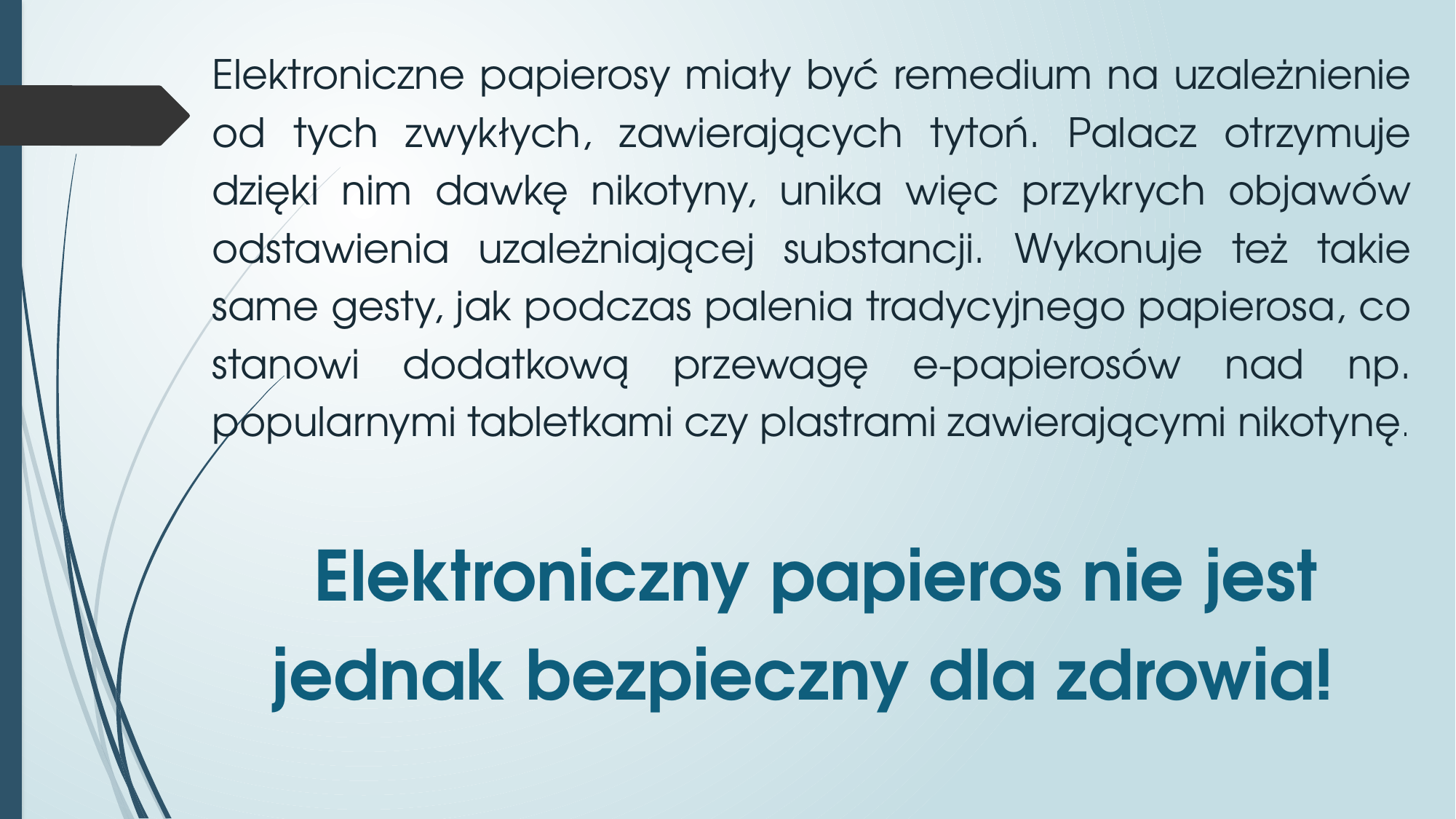

Elektroniczne papierosy miały być remedium na uzależnienie od tych zwykłych, zawierających tytoń. Palacz otrzymuje dzięki nim dawkę nikotyny, unika więc przykrych objawów odstawienia uzależniającej substancji. Wykonuje też takie same gesty, jak podczas palenia tradycyjnego papierosa, co stanowi dodatkową przewagę e-papierosów nad np. popularnymi tabletkami czy plastrami zawierającymi nikotynę.

 Elektroniczny papieros nie jest jednak bezpieczny dla zdrowia!